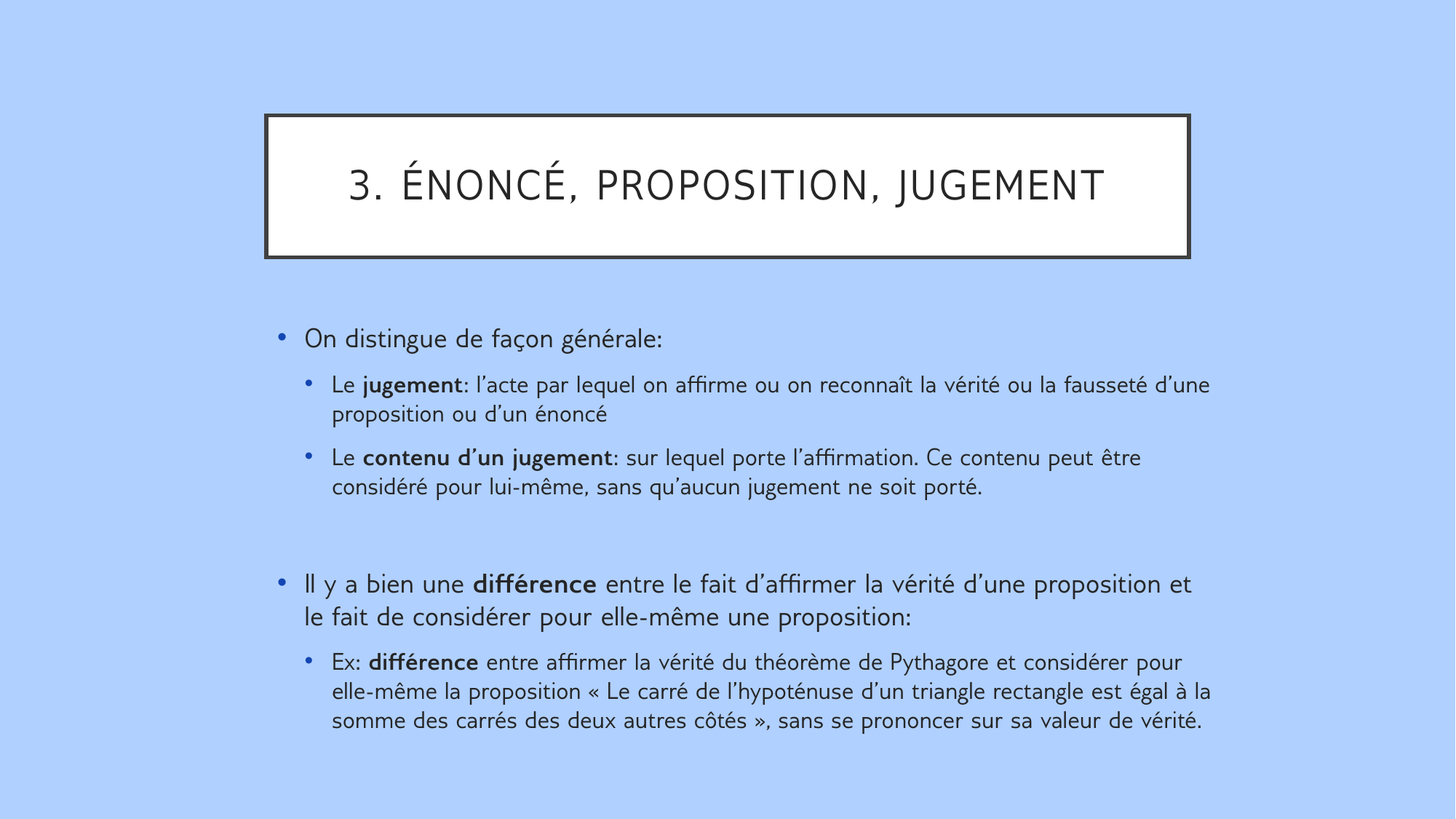

# 3. Énoncé, proposition, jugement
On distingue de façon générale:
Le jugement: l’acte par lequel on affirme ou on reconnaît la vérité ou la fausseté d’une proposition ou d’un énoncé
Le contenu d’un jugement: sur lequel porte l’affirmation. Ce contenu peut être considéré pour lui-même, sans qu’aucun jugement ne soit porté.

Il y a bien une différence entre le fait d’affirmer la vérité d’une proposition et le fait de considérer pour elle-même une proposition:
Ex: différence entre affirmer la vérité du théorème de Pythagore et considérer pour elle-même la proposition « Le carré de l’hypoténuse d’un triangle rectangle est égal à la somme des carrés des deux autres côtés », sans se prononcer sur sa valeur de vérité.